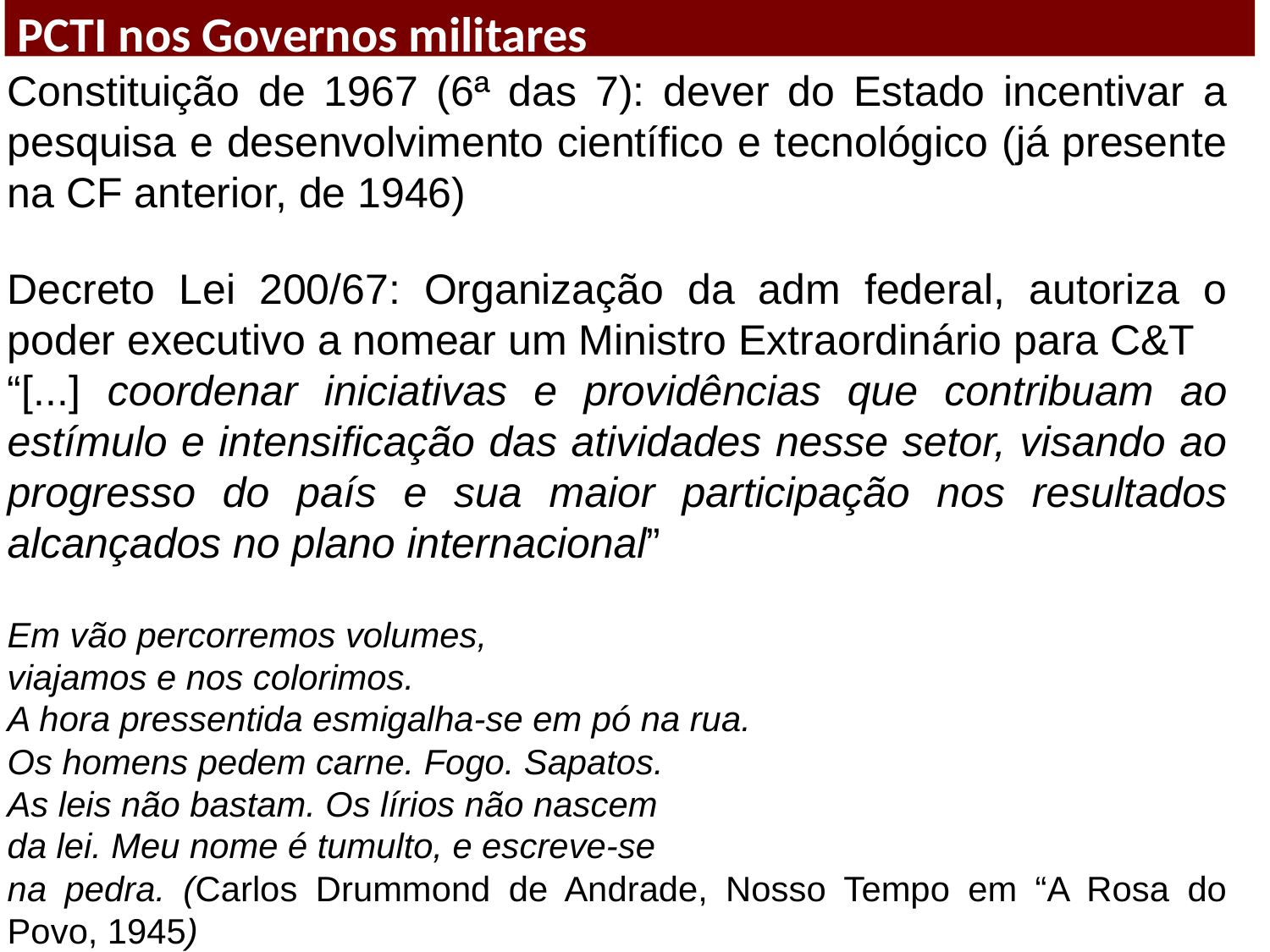

PCTI nos Governos militares
Constituição de 1967 (6ª das 7): dever do Estado incentivar a pesquisa e desenvolvimento científico e tecnológico (já presente na CF anterior, de 1946)

Decreto Lei 200/67: Organização da adm federal, autoriza o poder executivo a nomear um Ministro Extraordinário para C&T
“[...] coordenar iniciativas e providências que contribuam ao estímulo e intensificação das atividades nesse setor, visando ao progresso do país e sua maior participação nos resultados alcançados no plano internacional”

Em vão percorremos volumes,
viajamos e nos colorimos.
A hora pressentida esmigalha-se em pó na rua.
Os homens pedem carne. Fogo. Sapatos.
As leis não bastam. Os lírios não nascem
da lei. Meu nome é tumulto, e escreve-se
na pedra. (Carlos Drummond de Andrade, Nosso Tempo em “A Rosa do Povo, 1945)